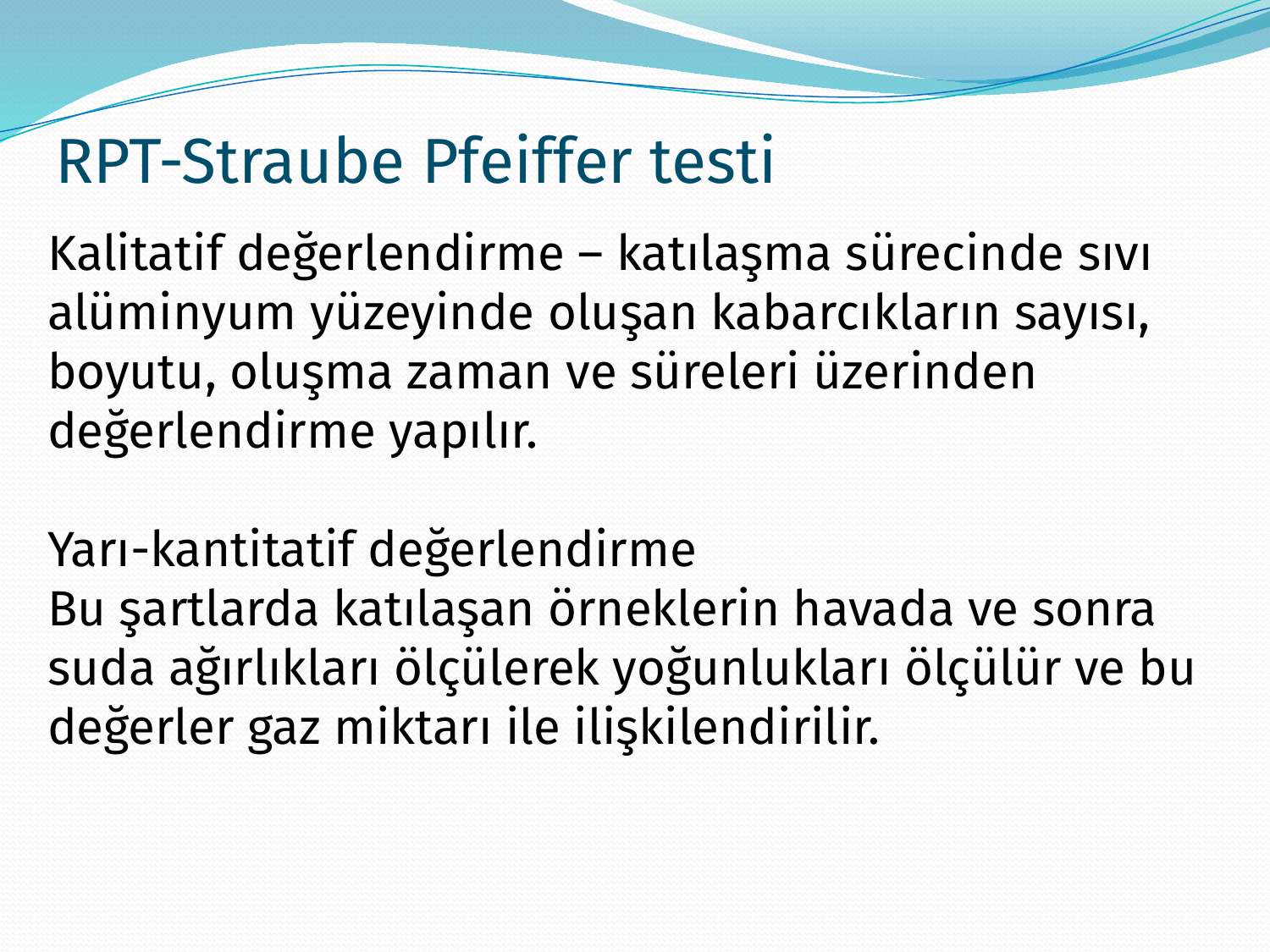

# RPT-Straube Pfeiffer testi
Kalitatif değerlendirme – katılaşma sürecinde sıvı alüminyum yüzeyinde oluşan kabarcıkların sayısı, boyutu, oluşma zaman ve süreleri üzerinden değerlendirme yapılır.

Yarı-kantitatif değerlendirme
Bu şartlarda katılaşan örneklerin havada ve sonra suda ağırlıkları ölçülerek yoğunlukları ölçülür ve bu değerler gaz miktarı ile ilişkilendirilir.